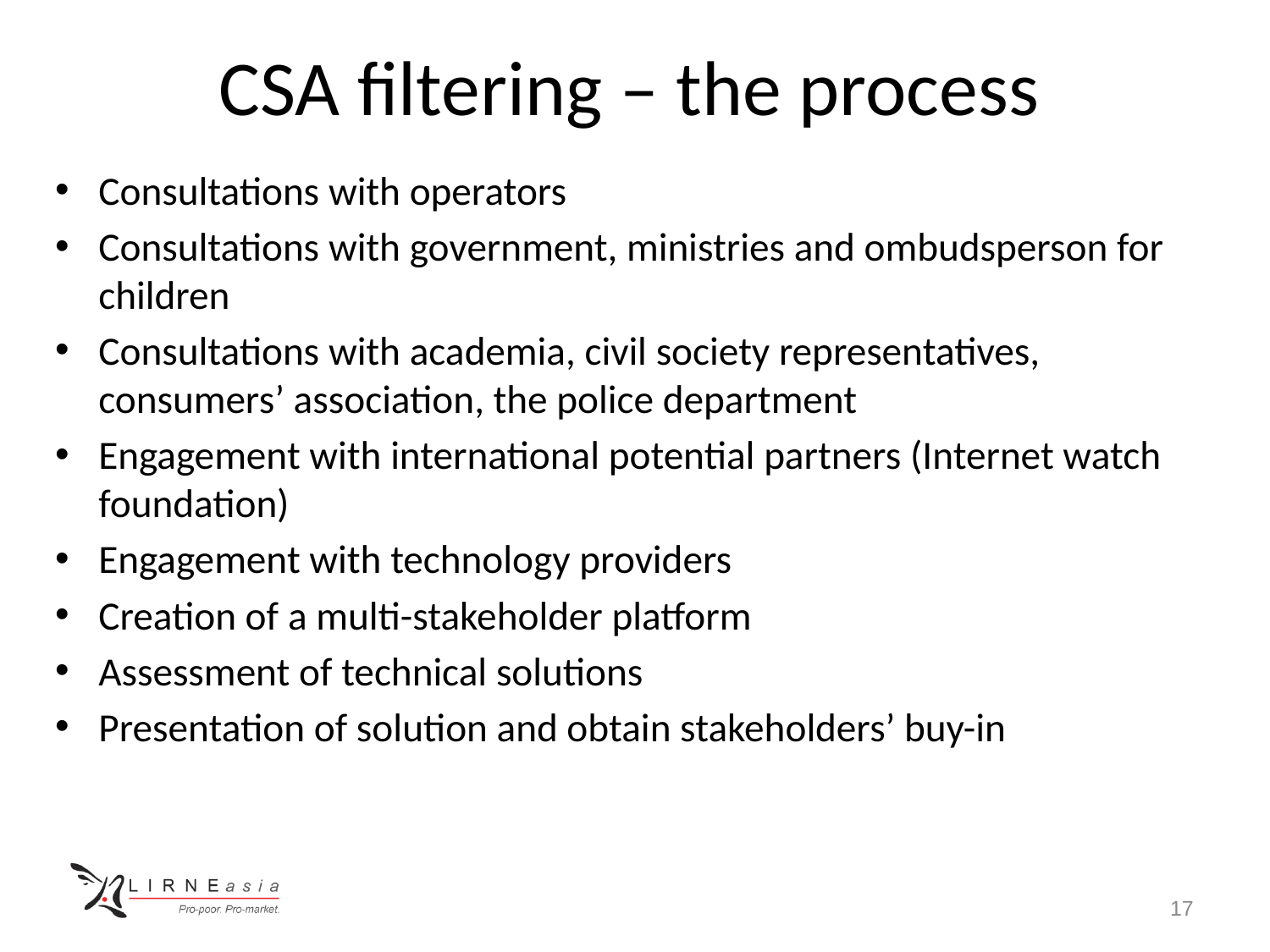

# CSA filtering – the process
Consultations with operators
Consultations with government, ministries and ombudsperson for children
Consultations with academia, civil society representatives, consumers’ association, the police department
Engagement with international potential partners (Internet watch foundation)
Engagement with technology providers
Creation of a multi-stakeholder platform
Assessment of technical solutions
Presentation of solution and obtain stakeholders’ buy-in
17